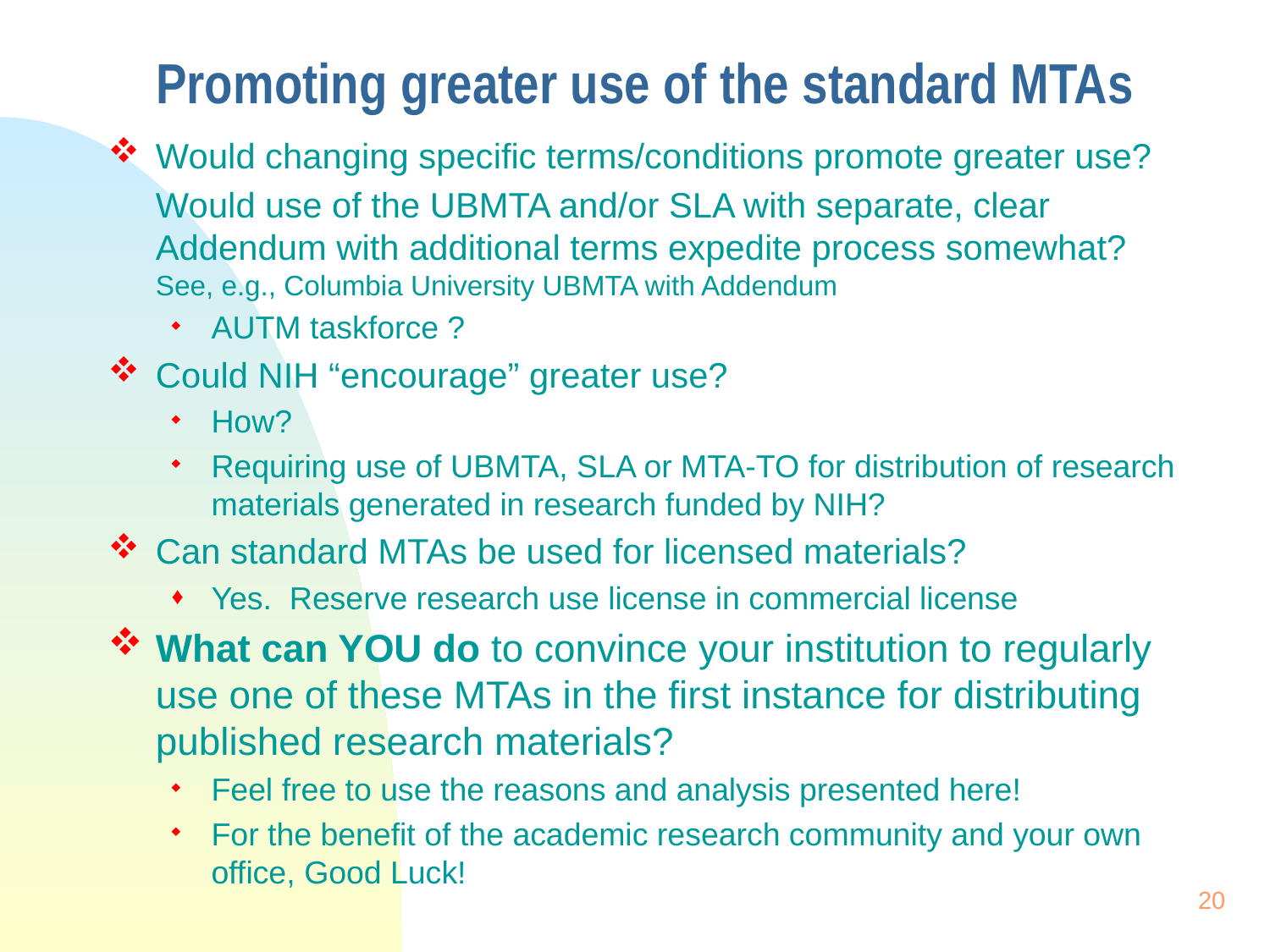

# Promoting greater use of the standard MTAs
Would changing specific terms/conditions promote greater use?
	Would use of the UBMTA and/or SLA with separate, clear Addendum with additional terms expedite process somewhat?  See, e.g., Columbia University UBMTA with Addendum
AUTM taskforce ?
Could NIH “encourage” greater use?
How?
Requiring use of UBMTA, SLA or MTA-TO for distribution of research materials generated in research funded by NIH?
Can standard MTAs be used for licensed materials?
Yes.  Reserve research use license in commercial license
What can YOU do to convince your institution to regularly use one of these MTAs in the first instance for distributing published research materials?
Feel free to use the reasons and analysis presented here!
For the benefit of the academic research community and your own office, Good Luck!
20